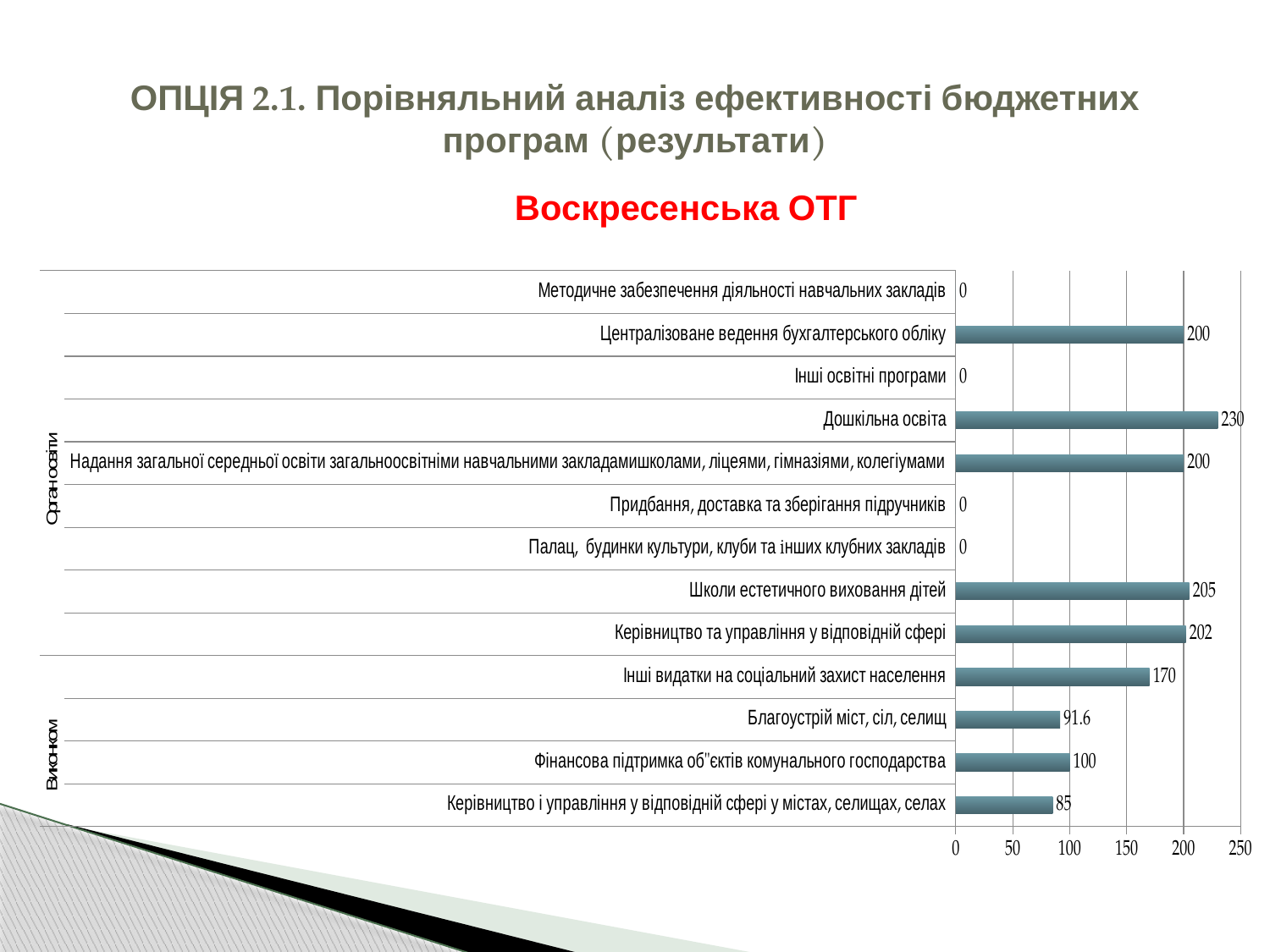

# ОПЦІЯ 2.1. Порівняльний аналіз ефективності бюджетних програм (результати)
Воскресенська ОТГ

### Chart

| Category |  |
|---|---|
| Керівництво і управління у відповідній сфері у містах, селищах, селах | 85.0 |
| Фінансова підтримка об"єктів комунального господарства | 100.0 |
| Благоустрій міст, сіл, селищ | 91.6 |
|   Інші видатки на соціальний захист населення | 170.0 |
| Керівництво та управління у відповідній сфері | 202.0 |
| Школи естетичного виховання дітей | 205.0 |
|  Палац,  будинки культури, клуби та iнших клубних закладів | 0.0 |
|  Придбання, доставка та зберігання підручників | 0.0 |
| Надання загальної середньої освіти загальноосвітніми навчальними закладамишколами, ліцеями, гімназіями, колегіумами | 200.0 |
| Дошкільна освіта | 230.0 |
|  Інші освітні програми | 0.0 |
| Централізоване ведення бухгалтерського обліку | 200.0 |
| Методичне забезпечення діяльності навчальних закладів | 0.0 |